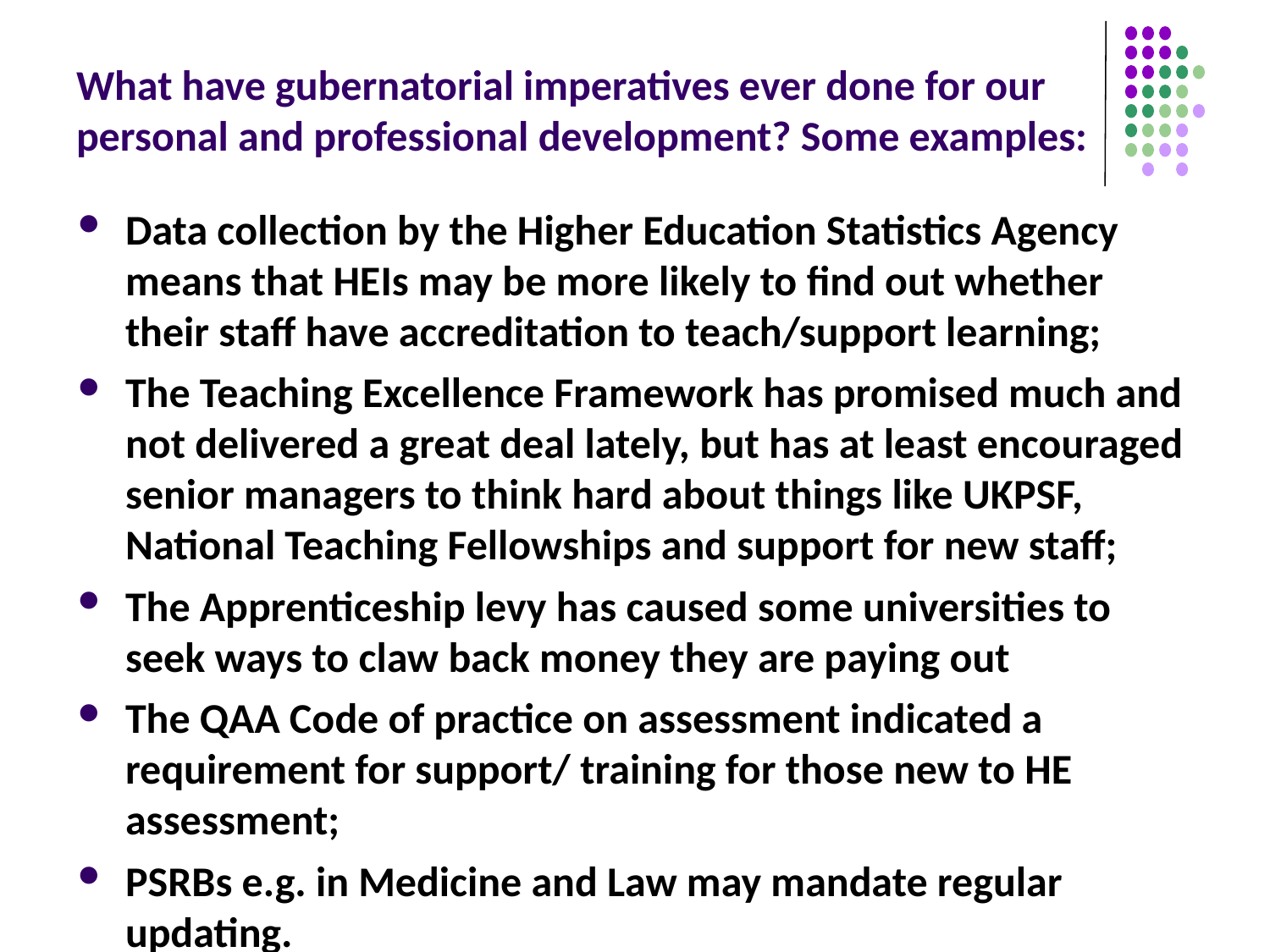

# What have gubernatorial imperatives ever done for our personal and professional development? Some examples:
Data collection by the Higher Education Statistics Agency means that HEIs may be more likely to find out whether their staff have accreditation to teach/support learning;
The Teaching Excellence Framework has promised much and not delivered a great deal lately, but has at least encouraged senior managers to think hard about things like UKPSF, National Teaching Fellowships and support for new staff;
The Apprenticeship levy has caused some universities to seek ways to claw back money they are paying out
The QAA Code of practice on assessment indicated a requirement for support/ training for those new to HE assessment;
PSRBs e.g. in Medicine and Law may mandate regular updating.